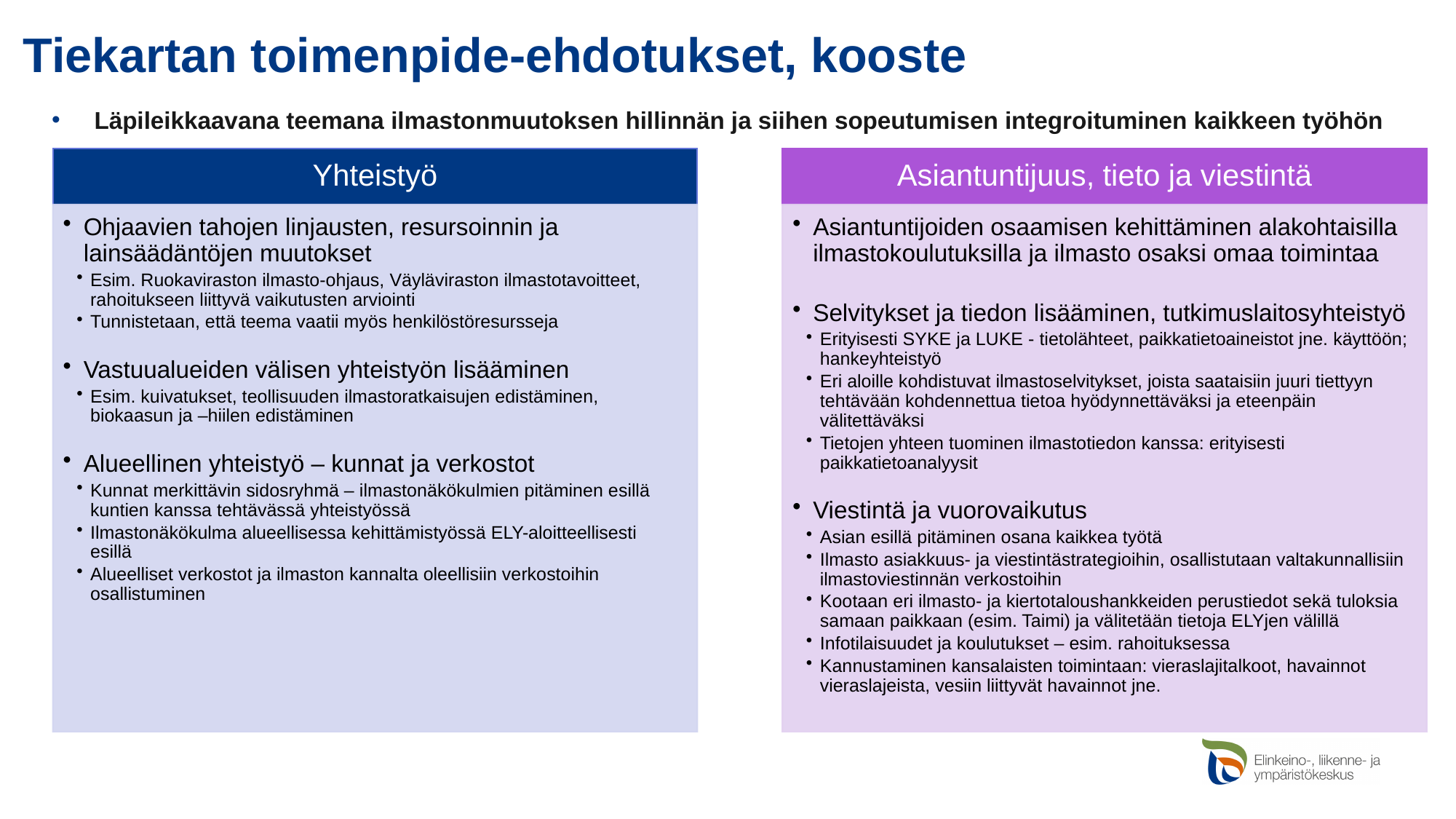

# Tiekartan toimenpide-ehdotukset, kooste
Läpileikkaavana teemana ilmastonmuutoksen hillinnän ja siihen sopeutumisen integroituminen kaikkeen työhön
Yhteistyö
Ohjaavien tahojen linjausten, resursoinnin ja lainsäädäntöjen muutokset
Esim. Ruokaviraston ilmasto-ohjaus, Väyläviraston ilmastotavoitteet, rahoitukseen liittyvä vaikutusten arviointi
Tunnistetaan, että teema vaatii myös henkilöstöresursseja

Vastuualueiden välisen yhteistyön lisääminen
Esim. kuivatukset, teollisuuden ilmastoratkaisujen edistäminen, biokaasun ja –hiilen edistäminen

Alueellinen yhteistyö – kunnat ja verkostot
Kunnat merkittävin sidosryhmä – ilmastonäkökulmien pitäminen esillä kuntien kanssa tehtävässä yhteistyössä
Ilmastonäkökulma alueellisessa kehittämistyössä ELY-aloitteellisesti esillä
Alueelliset verkostot ja ilmaston kannalta oleellisiin verkostoihin osallistuminen
Asiantuntijuus, tieto ja viestintä
Asiantuntijoiden osaamisen kehittäminen alakohtaisilla ilmastokoulutuksilla ja ilmasto osaksi omaa toimintaa

Selvitykset ja tiedon lisääminen, tutkimuslaitosyhteistyö
Erityisesti SYKE ja LUKE - tietolähteet, paikkatietoaineistot jne. käyttöön; hankeyhteistyö
Eri aloille kohdistuvat ilmastoselvitykset, joista saataisiin juuri tiettyyn tehtävään kohdennettua tietoa hyödynnettäväksi ja eteenpäin välitettäväksi
Tietojen yhteen tuominen ilmastotiedon kanssa: erityisesti paikkatietoanalyysit

Viestintä ja vuorovaikutus
Asian esillä pitäminen osana kaikkea työtä
Ilmasto asiakkuus- ja viestintästrategioihin, osallistutaan valtakunnallisiin ilmastoviestinnän verkostoihin
Kootaan eri ilmasto- ja kiertotaloushankkeiden perustiedot sekä tuloksia samaan paikkaan (esim. Taimi) ja välitetään tietoja ELYjen välillä
Infotilaisuudet ja koulutukset – esim. rahoituksessa
Kannustaminen kansalaisten toimintaan: vieraslajitalkoot, havainnot vieraslajeista, vesiin liittyvät havainnot jne.